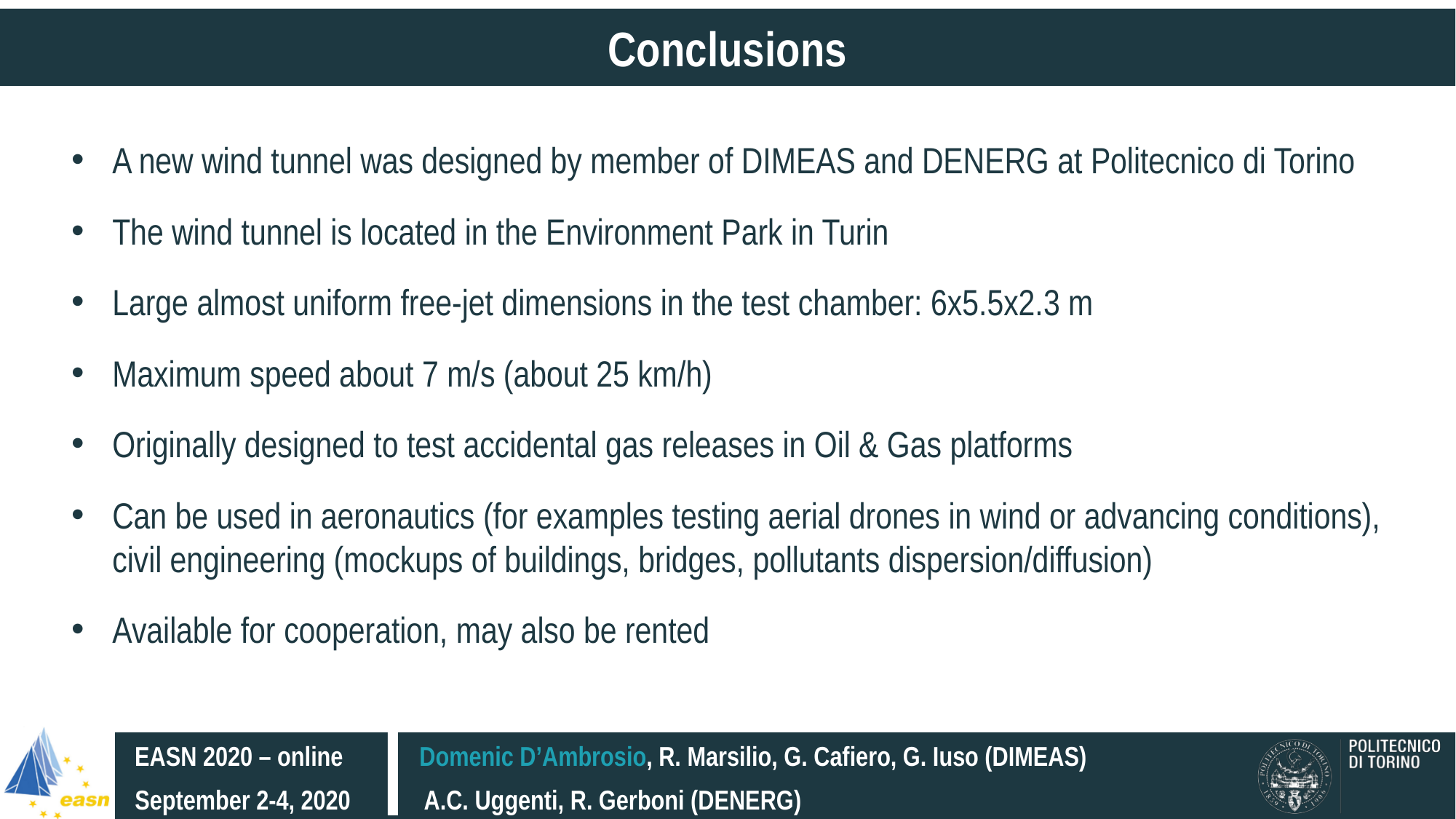

# Conclusions
A new wind tunnel was designed by member of DIMEAS and DENERG at Politecnico di Torino
The wind tunnel is located in the Environment Park in Turin
Large almost uniform free-jet dimensions in the test chamber: 6x5.5x2.3 m
Maximum speed about 7 m/s (about 25 km/h)
Originally designed to test accidental gas releases in Oil & Gas platforms
Can be used in aeronautics (for examples testing aerial drones in wind or advancing conditions), civil engineering (mockups of buildings, bridges, pollutants dispersion/diffusion)
Available for cooperation, may also be rented